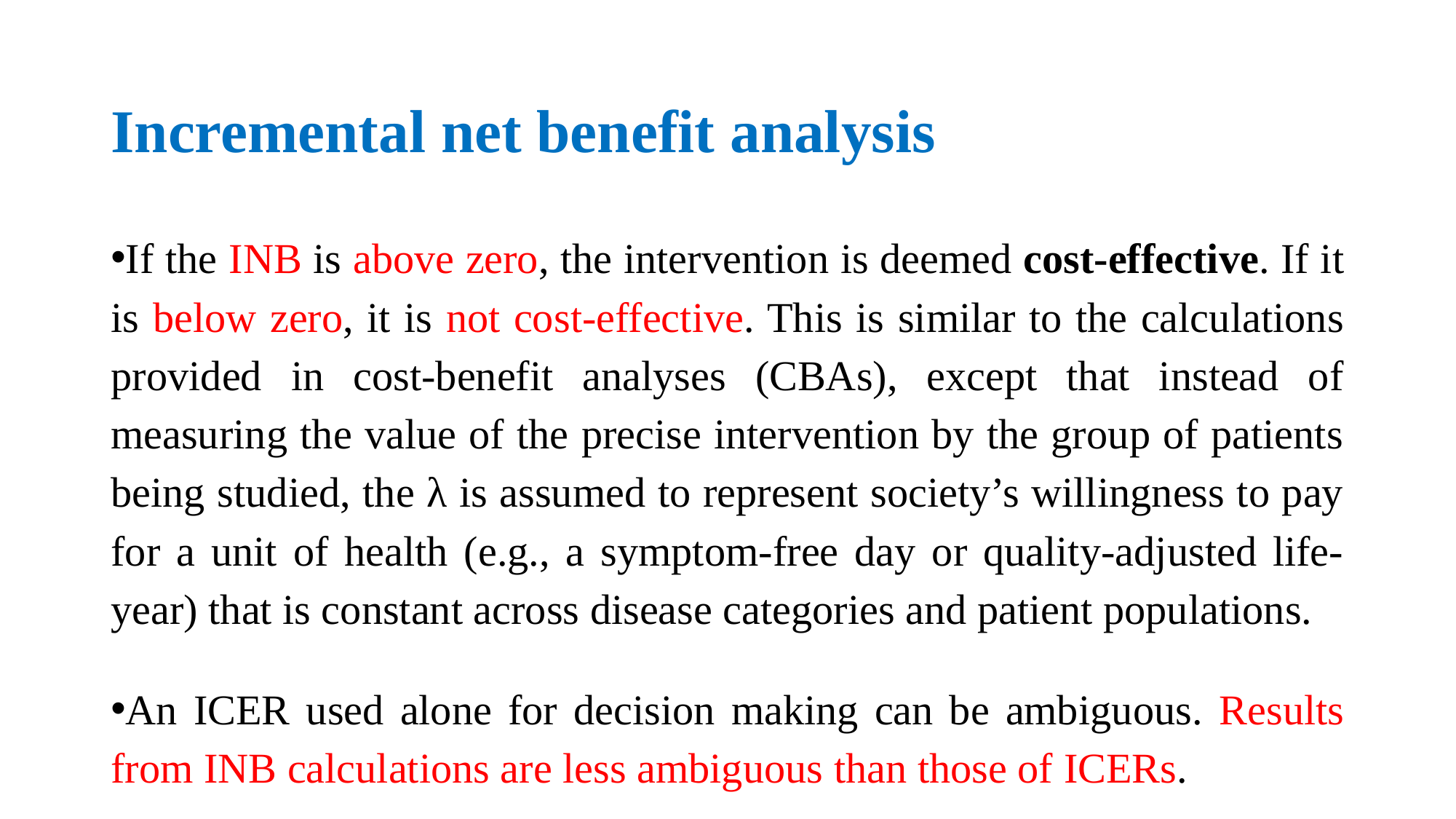

# Incremental net benefit analysis
If the INB is above zero, the intervention is deemed cost-effective. If it is below zero, it is not cost-effective. This is similar to the calculations provided in cost-benefit analyses (CBAs), except that instead of measuring the value of the precise intervention by the group of patients being studied, the λ is assumed to represent society’s willingness to pay for a unit of health (e.g., a symptom-free day or quality-adjusted life-year) that is constant across disease categories and patient populations.

An ICER used alone for decision making can be ambiguous. Results from INB calculations are less ambiguous than those of ICERs.